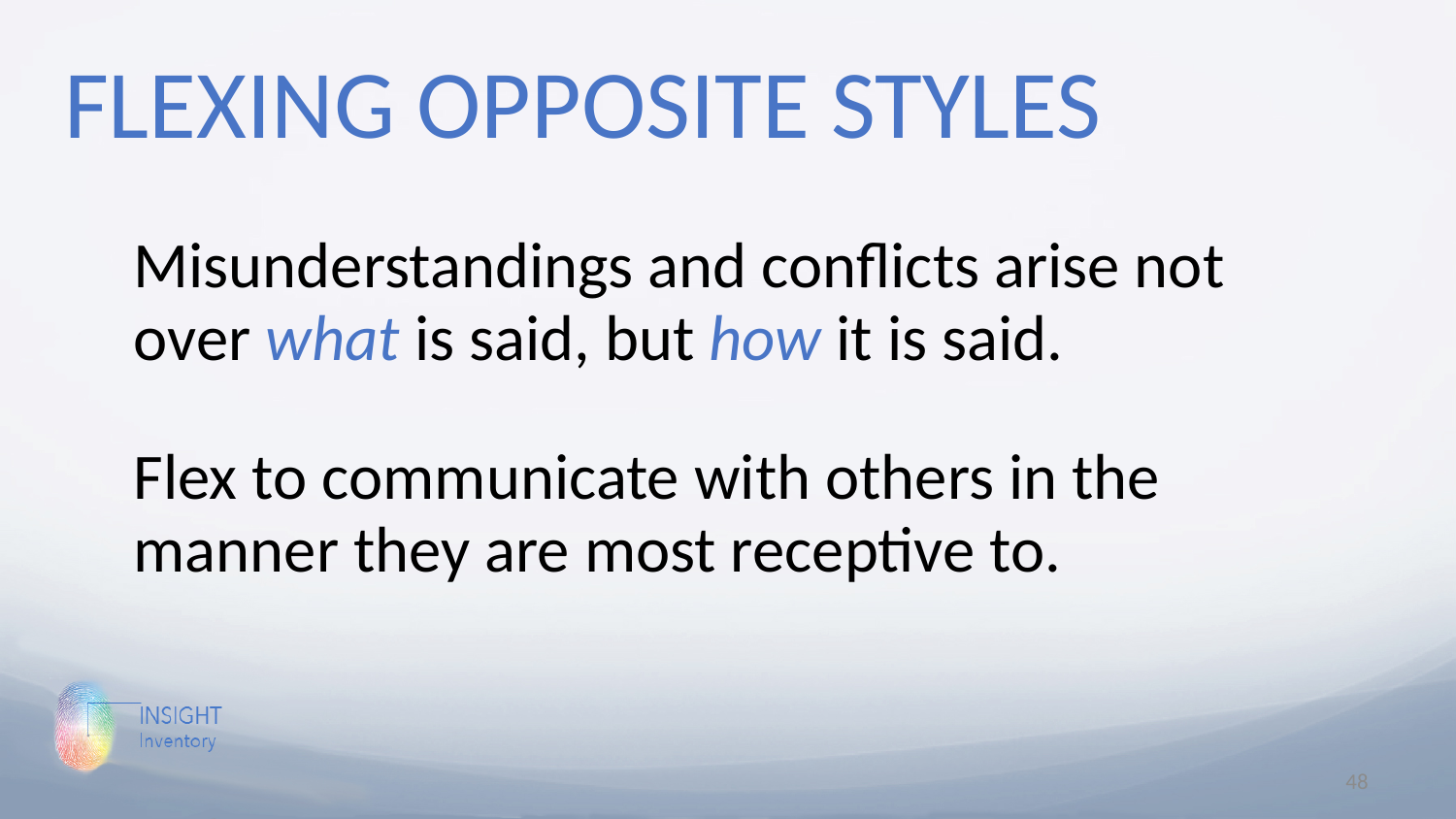

Flexing Opposite Styles
Misunderstandings and conflicts arise not over what is said, but how it is said.
Flex to communicate with others in the manner they are most receptive to.
48